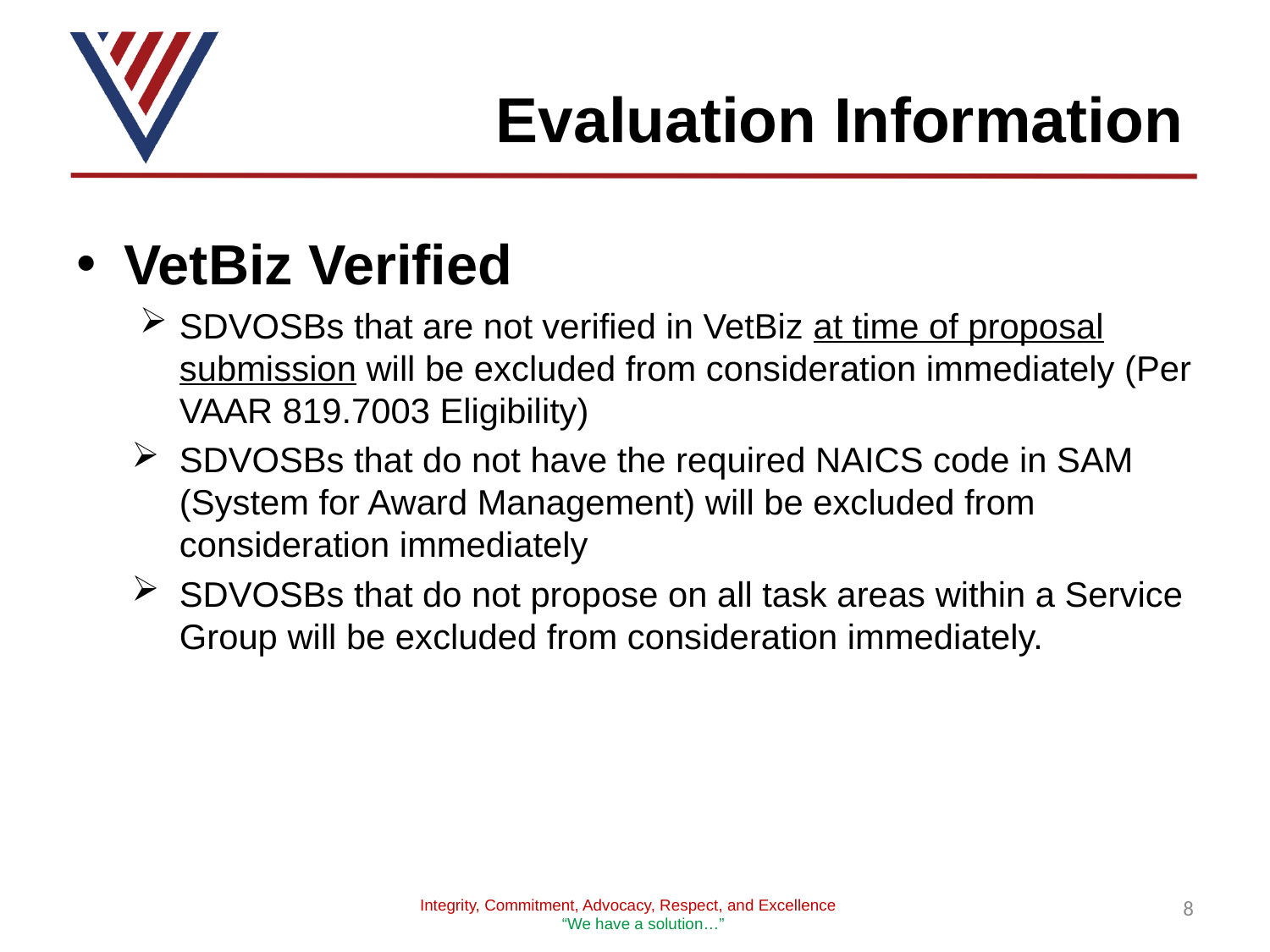

# Evaluation Information
VetBiz Verified
SDVOSBs that are not verified in VetBiz at time of proposal submission will be excluded from consideration immediately (Per VAAR 819.7003 Eligibility)
SDVOSBs that do not have the required NAICS code in SAM (System for Award Management) will be excluded from consideration immediately
SDVOSBs that do not propose on all task areas within a Service Group will be excluded from consideration immediately.

8